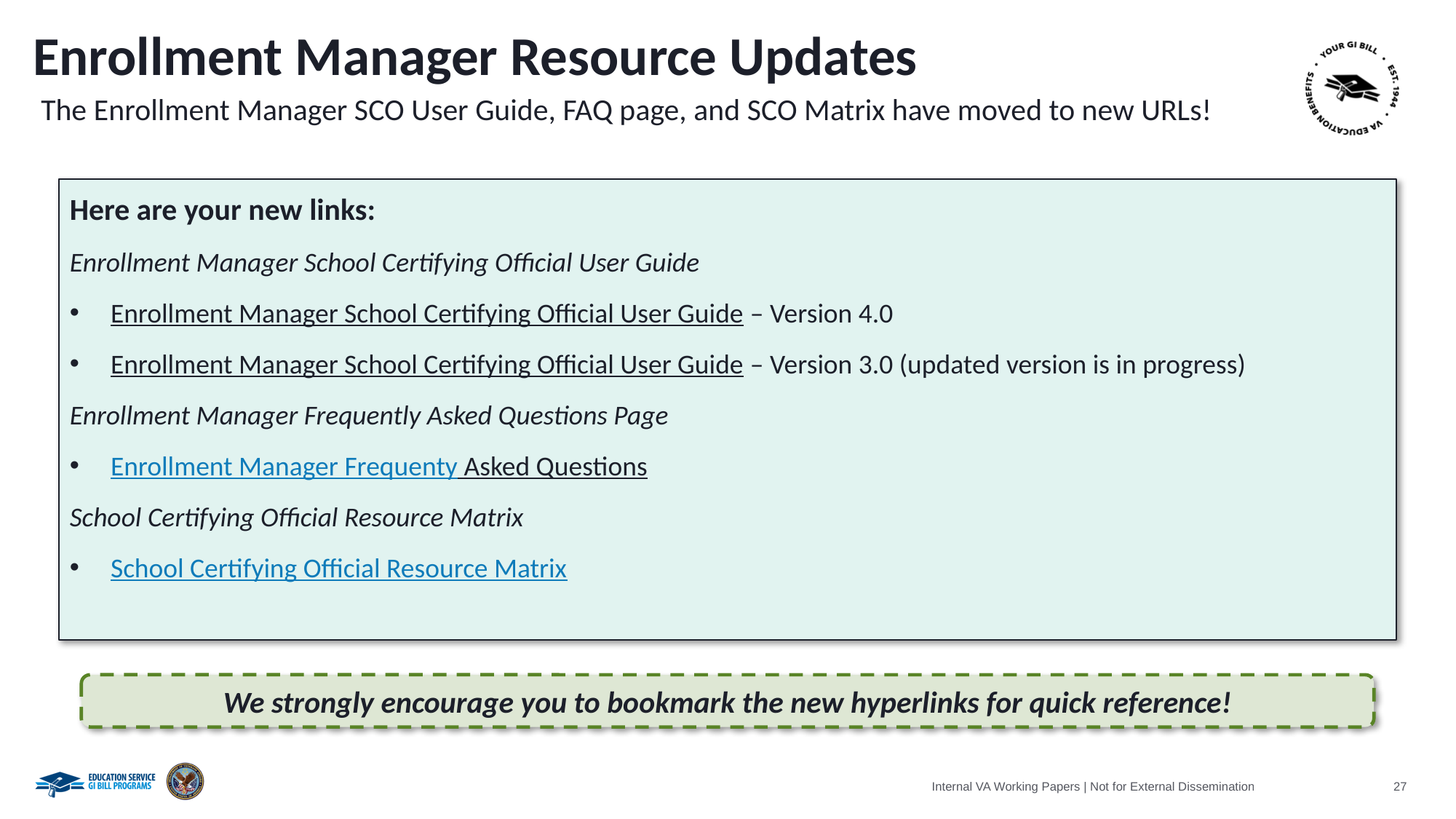

Enrollment Manager Resource Updates
The Enrollment Manager SCO User Guide, FAQ page, and SCO Matrix have moved to new URLs!

Here are your new links:
Enrollment Manager School Certifying Official User Guide
Enrollment Manager School Certifying Official User Guide – Version 4.0
Enrollment Manager School Certifying Official User Guide – Version 3.0 (updated version is in progress)
Enrollment Manager Frequently Asked Questions Page
Enrollment Manager Frequenty Asked Questions
School Certifying Official Resource Matrix
School Certifying Official Resource Matrix

We strongly encourage you to bookmark the new hyperlinks for quick reference!